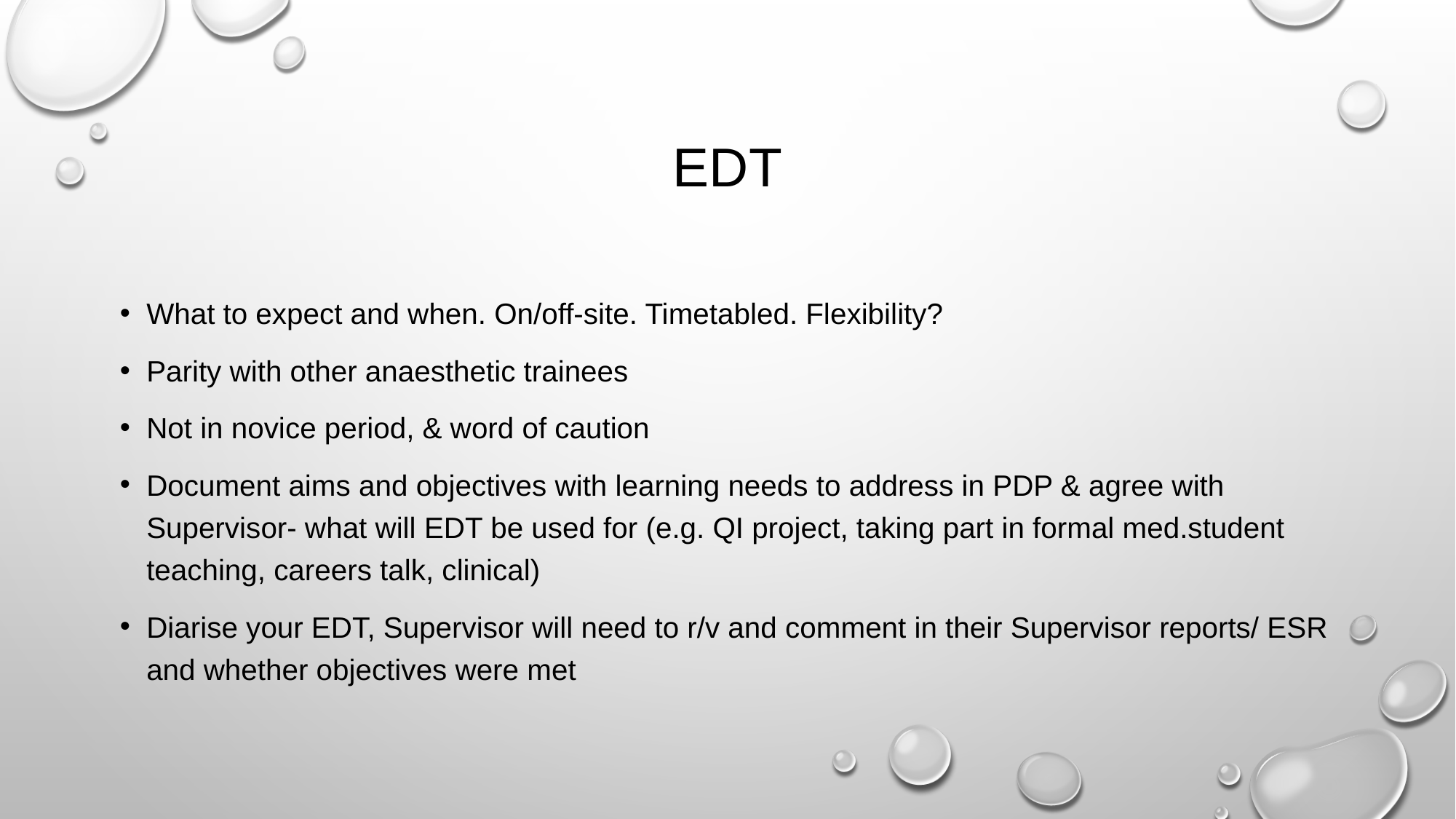

# EDT
What to expect and when. On/off-site. Timetabled. Flexibility?
Parity with other anaesthetic trainees
Not in novice period, & word of caution
Document aims and objectives with learning needs to address in PDP & agree with Supervisor- what will EDT be used for (e.g. QI project, taking part in formal med.student teaching, careers talk, clinical)
Diarise your EDT, Supervisor will need to r/v and comment in their Supervisor reports/ ESR and whether objectives were met